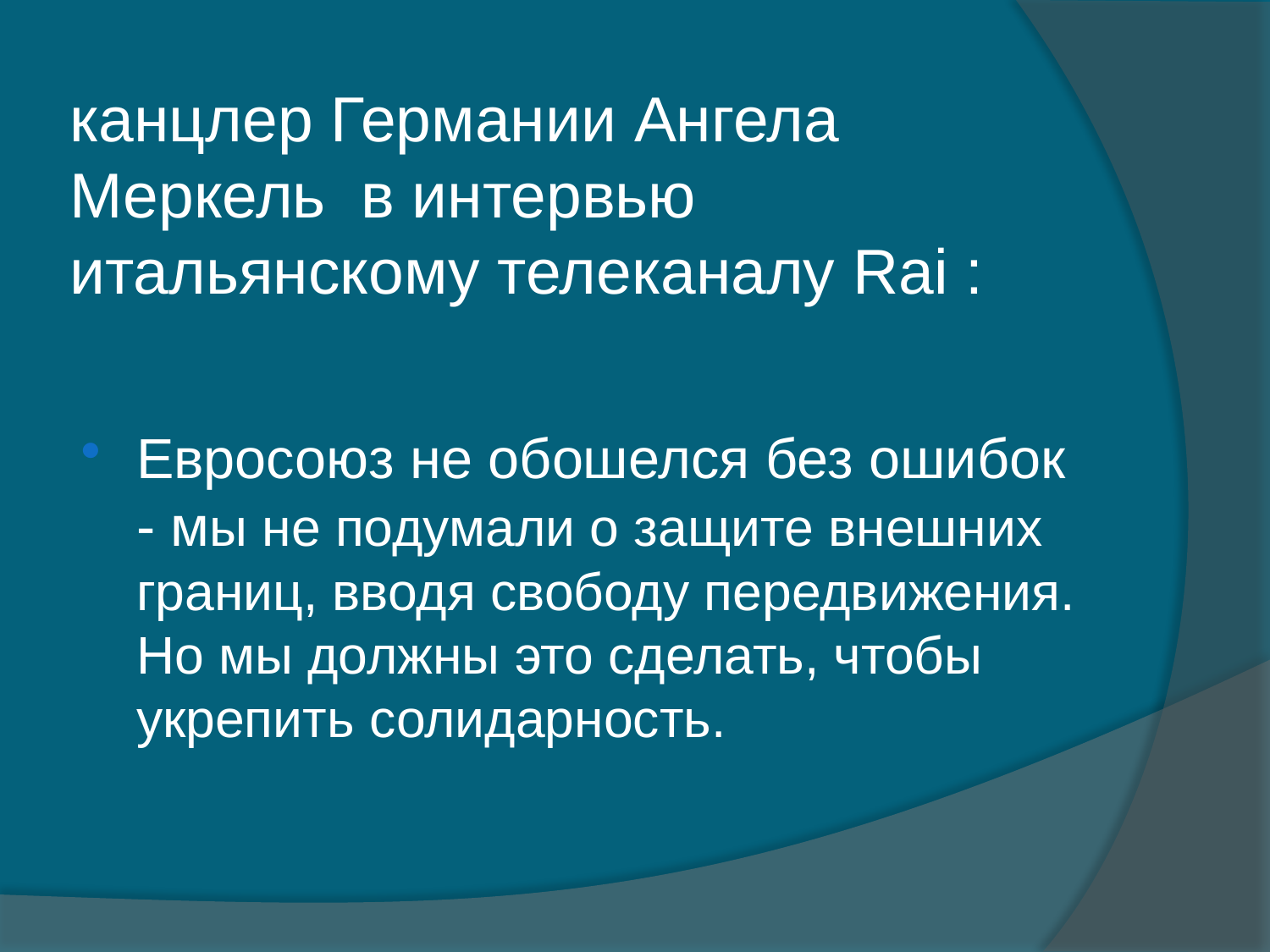

# канцлер Германии Ангела Меркель  в интервью итальянскому телеканалу Rai :
Евросоюз не обошелся без ошибок - мы не подумали о защите внешних границ, вводя свободу передвижения. Но мы должны это сделать, чтобы укрепить солидарность.